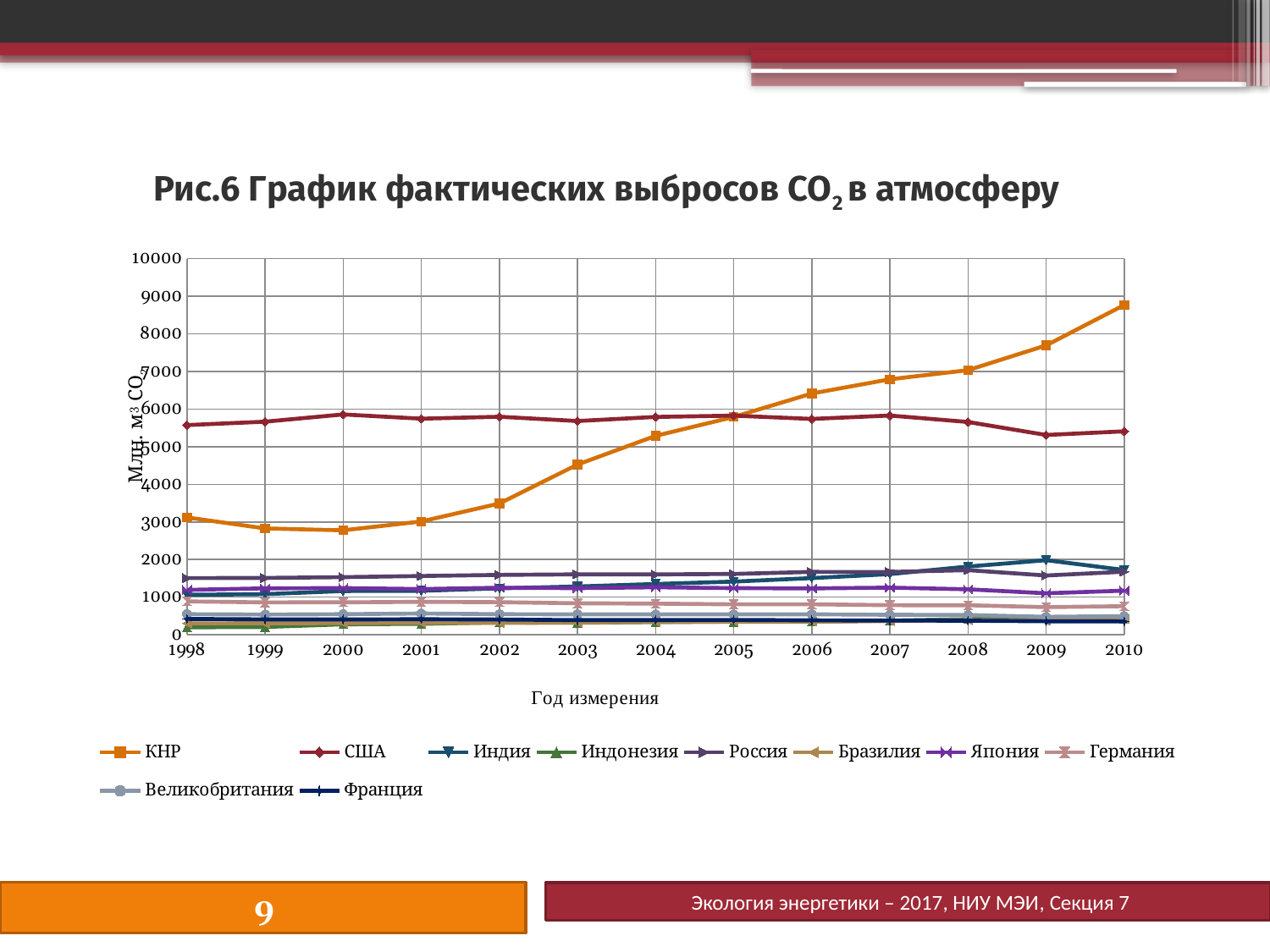

# Рис.6 График фактических выбросов СО2 в атмосферу

### Chart

| Category |  |  |  |  |  |  |  |  |  |  |
|---|---|---|---|---|---|---|---|---|---|---|
| 1998 | 3119.215 | 5575.0830000000005 | 1060.6529999999998 | 196.13 | 1505.0 | 301.327 | 1191.6709999999998 | 885.9629999999977 | 545.116 | 419.4529999999997 |
| 1999 | 2827.081 | 5665.472000000001 | 1077.773 | 204.996 | 1509.0 | 303.12 | 1232.77 | 859.246 | 536.49 | 407.004 |
| 2000 | 2776.528 | 5858.2 | 1160.949 | 276.024 | 1530.0 | 308.024 | 1238.96 | 860.09 | 545.3 | 405.05 |
| 2001 | 3012.075 | 5744.78 | 1167.1689999999999 | 288.641 | 1560.0 | 316.47799999999904 | 1213.61 | 873.8599999999982 | 562.2700000000006 | 410.76 |
| 2002 | 3489.489 | 5796.76 | 1231.8809999999999 | 326.52 | 1590.0 | 312.89699999999885 | 1247.76 | 863.88 | 545.2900000000005 | 403.1500000000003 |
| 2003 | 4525.177000000001 | 5681.664000000003 | 1281.914 | 316.7919999999986 | 1604.973 | 321.622 | 1237.3919999999998 | 835.658 | 540.64 | 387.147 |
| 2004 | 5288.166000000015 | 5790.765 | 1348.525 | 337.635 | 1602.963 | 337.8259999999992 | 1259.655 | 825.896 | 540.409 | 390.103 |
| 2005 | 5790.017000000001 | 5826.394 | 1411.128 | 341.99199999999854 | 1615.6879999999999 | 347.3090000000001 | 1238.1809999999998 | 806.703 | 541.986 | 392.072 |
| 2006 | 6414.463000000001 | 5737.616000000005 | 1504.365 | 345.12 | 1669.618 | 347.668 | 1231.302 | 808.8599999999982 | 542.0409999999995 | 382.58199999999886 |
| 2007 | 6791.805 | 5828.697 | 1611.404 | 375.545 | 1667.598 | 363.2129999999992 | 1251.136 | 784.016 | 528.9059999999995 | 375.882 |
| 2008 | 7035.4439999999995 | 5656.839000000001 | 1811.289 | 412.387 | 1715.639 | 387.675 | 1206.916000000001 | 783.3589999999995 | 522.4669999999978 | 372.564 |
| 2009 | 7692.211 | 5311.84 | 1982.263 | 453.106 | 1574.368 | 367.147 | 1100.6499999999999 | 732.249 | 475.108 | 356.9239999999986 |
| 2010 | 8767.877999999942 | 5408.869000000002 | 1719.6909999999998 | 428.76 | 1675.027 | 419.754 | 1171.841 | 758.5369999999995 | 493.608 | 352.769 |
 Экология энергетики – 2017, НИУ МЭИ, Секция 7
                              9